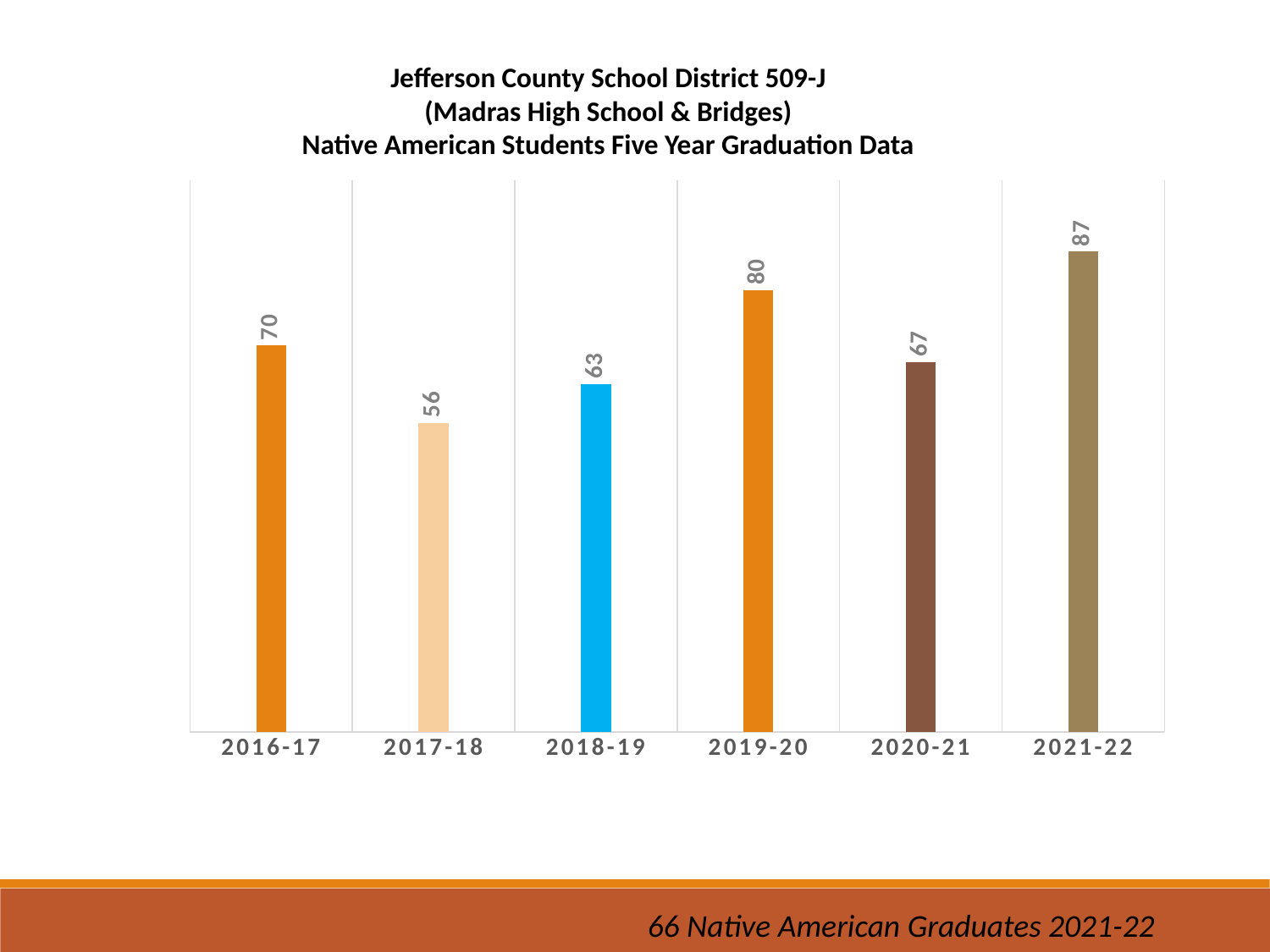

Jefferson County School District 509-J
 (Madras High School & Bridges)
Native American Students Five Year Graduation Data

### Chart

| Category |  |
|---|---|
| 2016-17 | 70.0 |
| 2017-18 | 56.0 |
| 2018-19 | 63.0 |
| 2019-20 | 80.0 |
| 2020-21 | 67.0 |
| 2021-22 | 87.0 |
66 Native American Graduates 2021-22